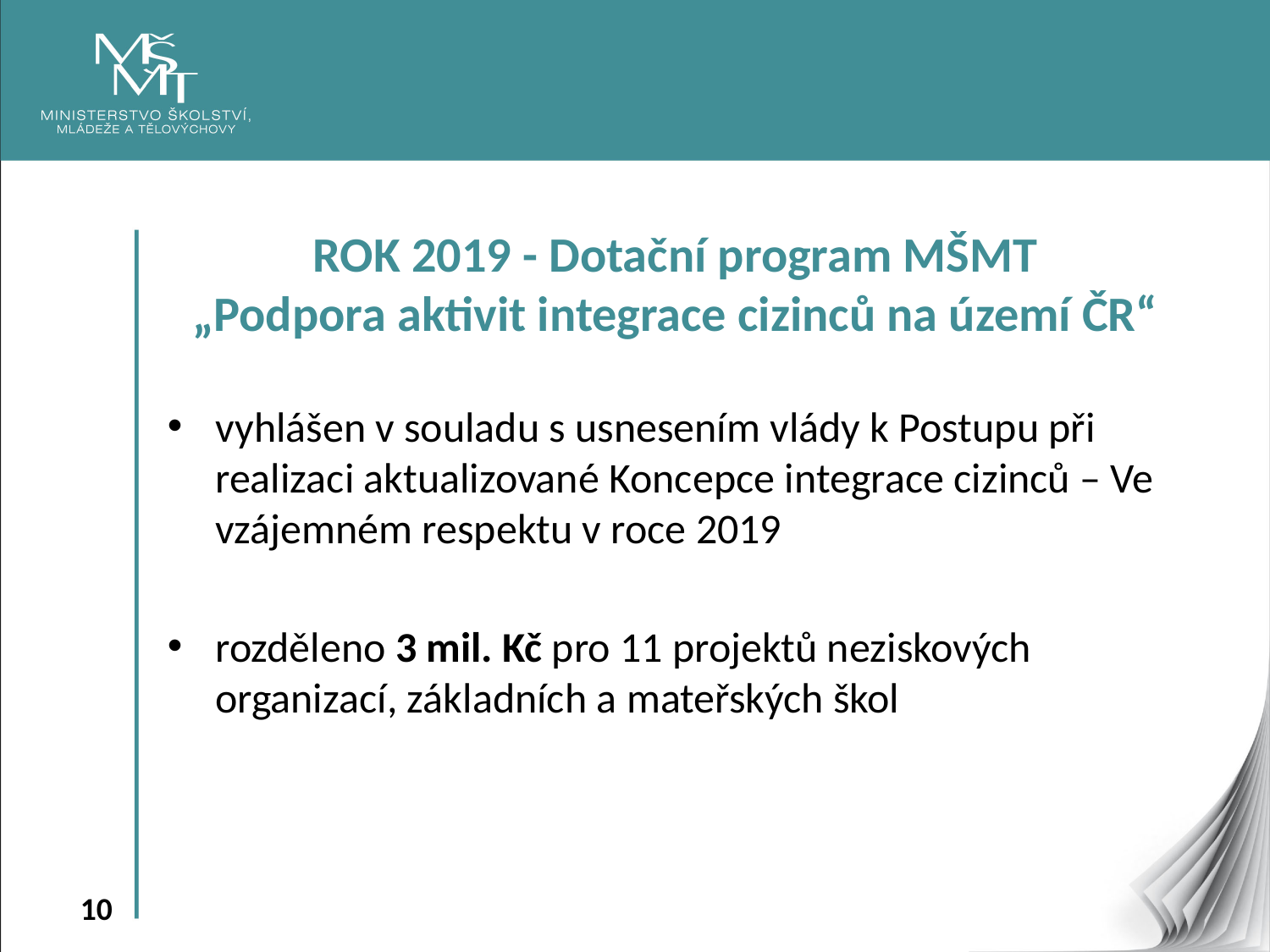

ROK 2019 - Dotační program MŠMT
„Podpora aktivit integrace cizinců na území ČR“

vyhlášen v souladu s usnesením vlády k Postupu při realizaci aktualizované Koncepce integrace cizinců – Ve vzájemném respektu v roce 2019

rozděleno 3 mil. Kč pro 11 projektů neziskových organizací, základních a mateřských škol